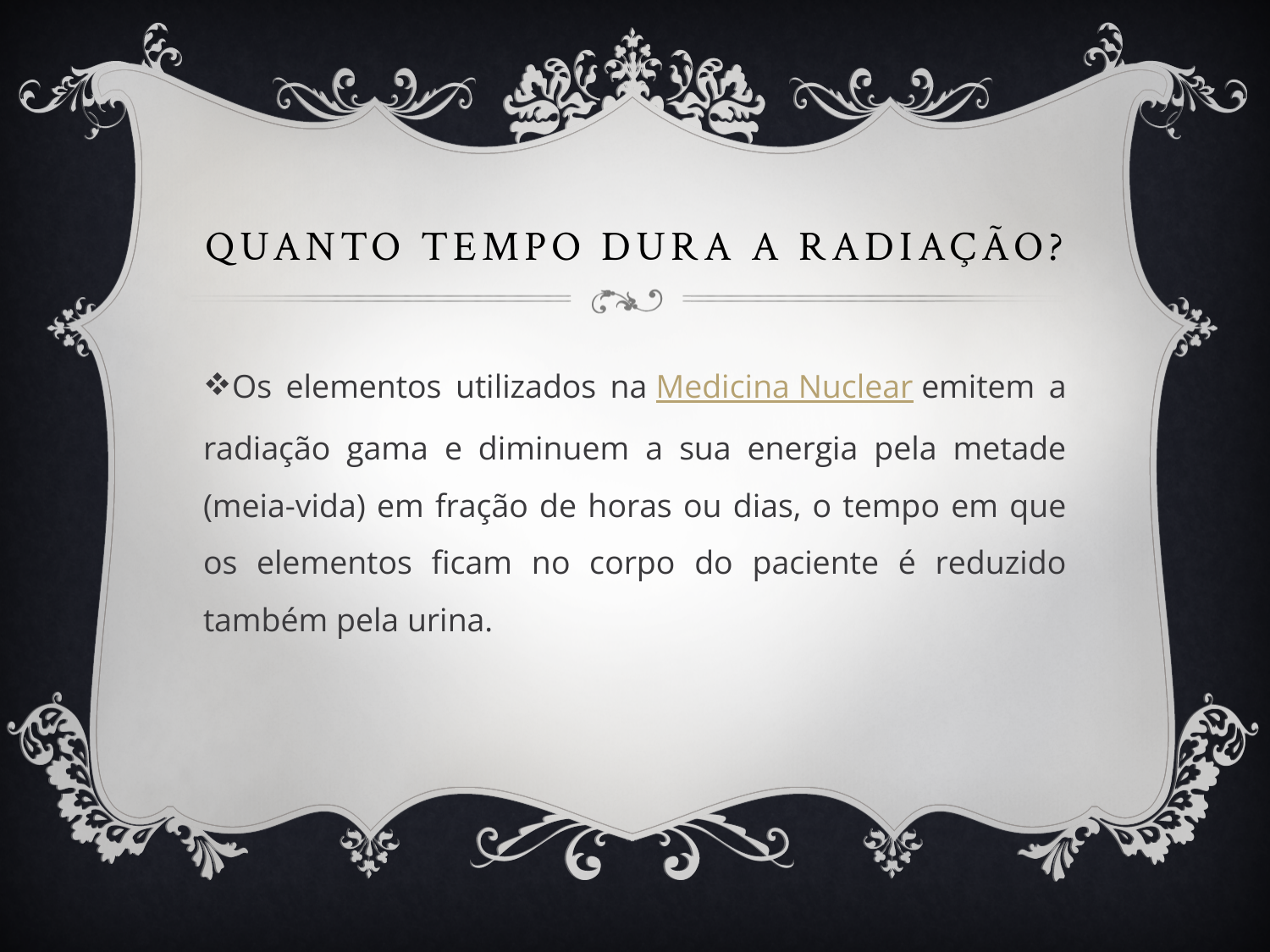

# Quanto tempo dura a radiação?
Os elementos utilizados na Medicina Nuclear emitem a radiação gama e diminuem a sua energia pela metade (meia-vida) em fração de horas ou dias, o tempo em que os elementos ficam no corpo do paciente é reduzido também pela urina.